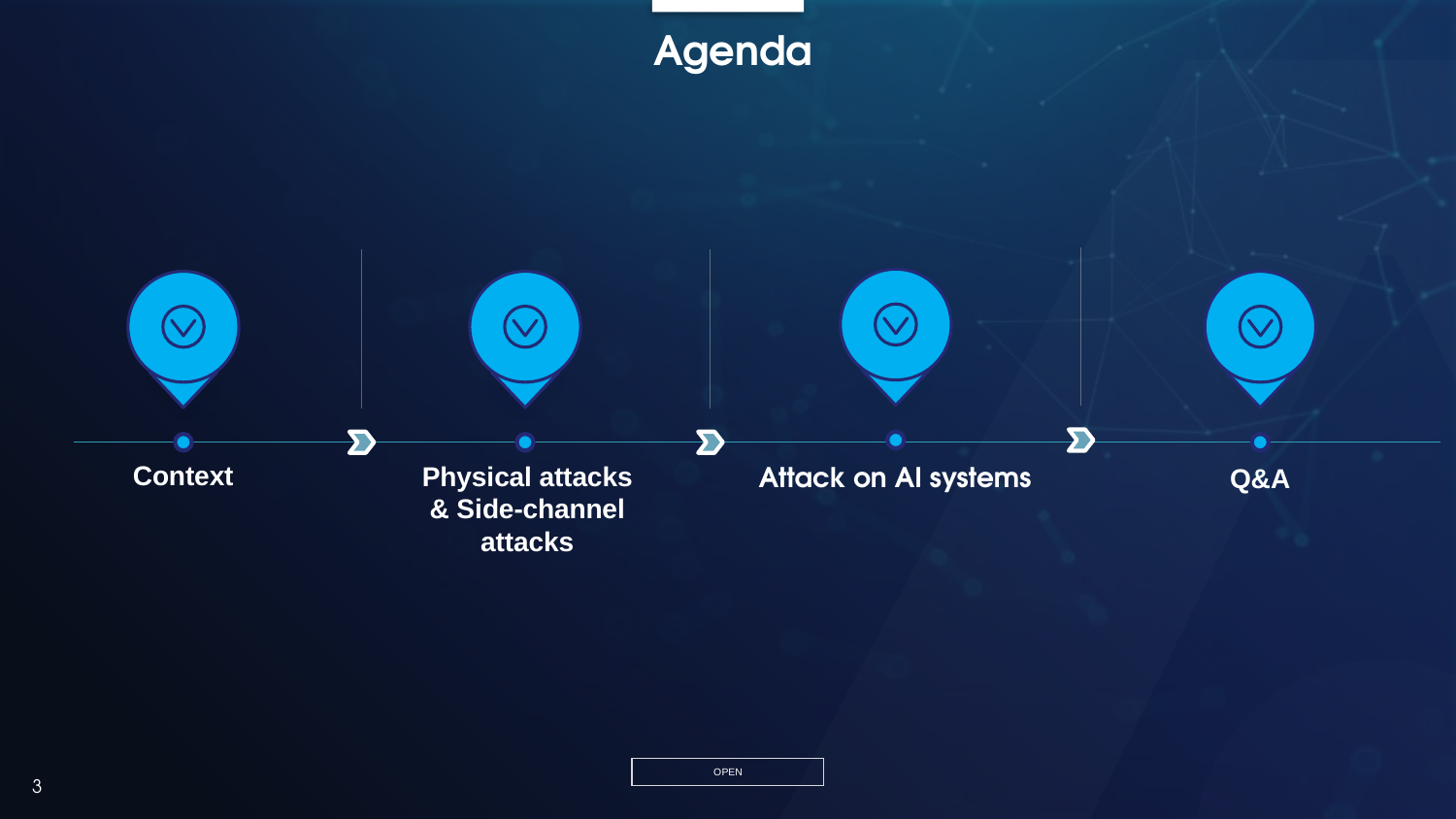

# Agenda

Context
Physical attacks & Side-channel attacks
Attack on AI systems
Q&A